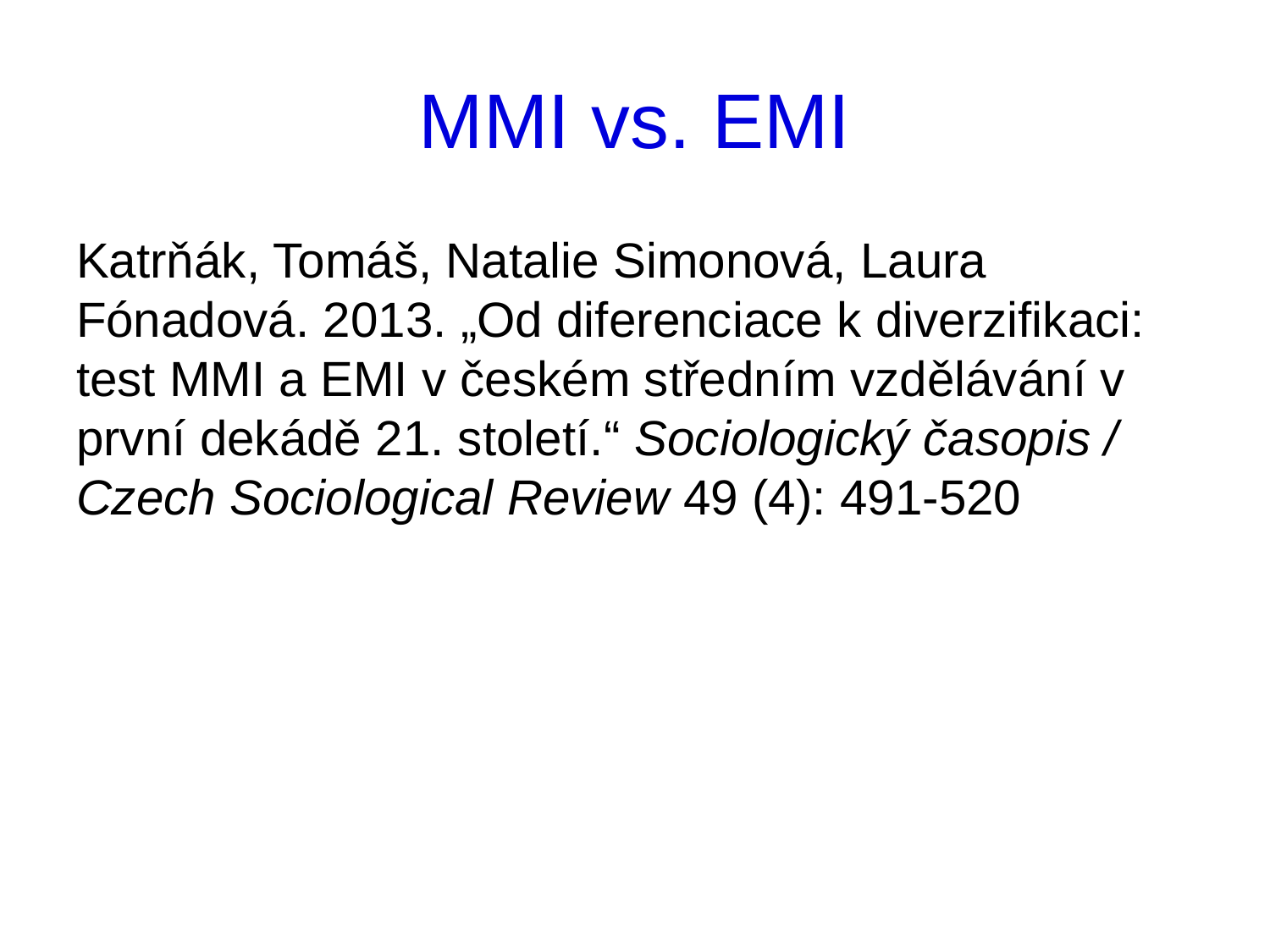

# MMI vs. EMI
Katrňák, Tomáš, Natalie Simonová, Laura Fónadová. 2013. „Od diferenciace k diverzifikaci: test MMI a EMI v českém středním vzdělávání v první dekádě 21. století.“ Sociologický časopis / Czech Sociological Review 49 (4): 491-520